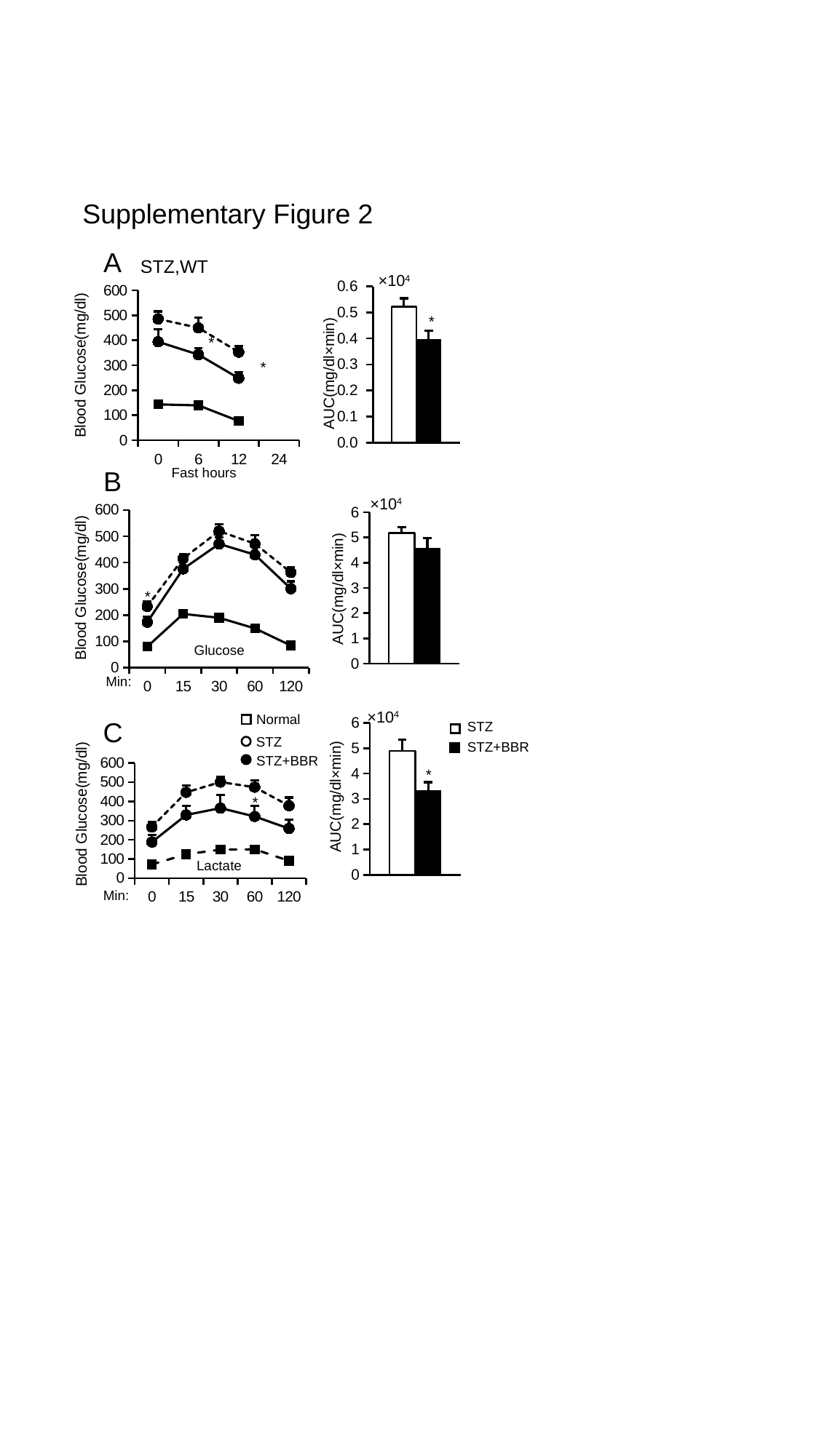

Supplementary Figure 2
A
STZ,WT

### Chart

| Category | STZ | STZ+BBR |
|---|---|---|
×104

[unsupported chart]

*
*
Blood Glucose(mg/dl)
*
AUC(mg/dl×min)
B
Fast hours

### Chart

| Category | STZ | STZ+BBR |
|---|---|---|
×104

### Chart

| Category |  |  |  |
|---|---|---|---|
| 0 | 79.71428571428571 | 233.22222222222223 | 173.25 |
| 15 | 204.71428571428572 | 415.8888888888889 | 376.0 |
| 30 | 190.0 | 519.8888888888889 | 471.25 |
| 60 | 149.57142857142858 | 471.55555555555554 | 430.0 |
| 120 | 84.28571428571429 | 362.55555555555554 | 300.75 |
Blood Glucose(mg/dl)
AUC(mg/dl×min)
*
Glucose
Min:

### Chart

| Category | STZ | STZ+BBR |
|---|---|---|
×104
Normal
C
STZ

STZ
STZ+BBR

### Chart

| Category |  |  |  |
|---|---|---|---|
| 0 | 71.57142857142857 | 266.8888888888889 | 188.14285714285714 |
| 15 | 125.28571428571429 | 447.3333333333333 | 329.42857142857144 |
| 30 | 148.85714285714286 | 500.6666666666667 | 365.0 |
| 60 | 150.57142857142858 | 473.8888888888889 | 321.57142857142856 |
| 120 | 91.0 | 377.55555555555554 | 258.7142857142857 |

STZ+BBR

*
AUC(mg/dl×min)
*
Blood Glucose(mg/dl)
Lactate
Min: